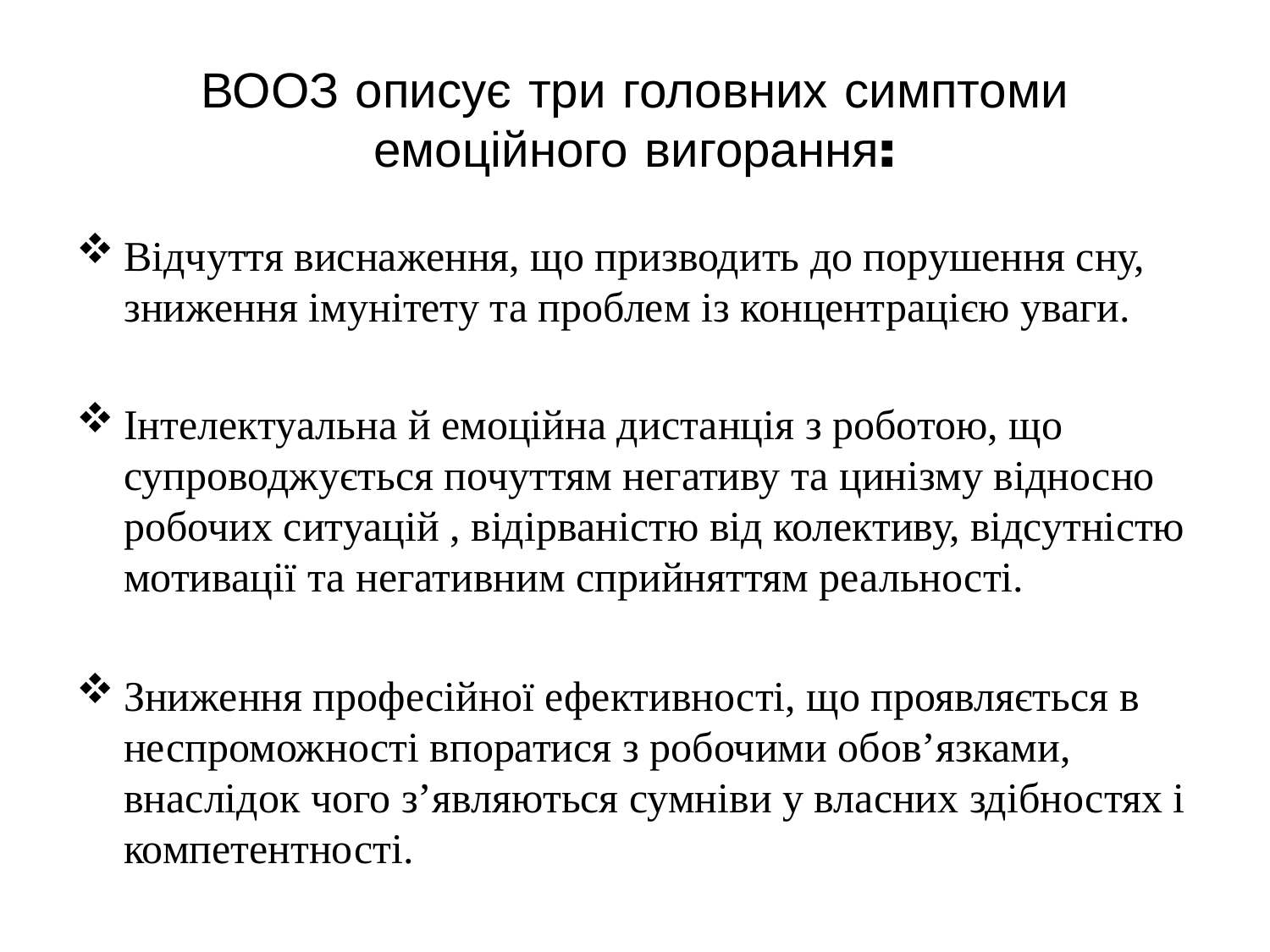

# ВООЗ описує три головних симптоми емоційного вигорання:
Відчуття виснаження, що призводить до порушення сну, зниження імунітету та проблем із концентрацією уваги.

Інтелектуальна й емоційна дистанція з роботою, що супроводжується почуттям негативу та цинізму відносно робочих ситуацій , відірваністю від колективу, відсутністю мотивації та негативним сприйняттям реальності.

Зниження професійної ефективності, що проявляється в неспроможності впоратися з робочими обов’язками, внаслідок чого з’являються сумніви у власних здібностях і компетентності.